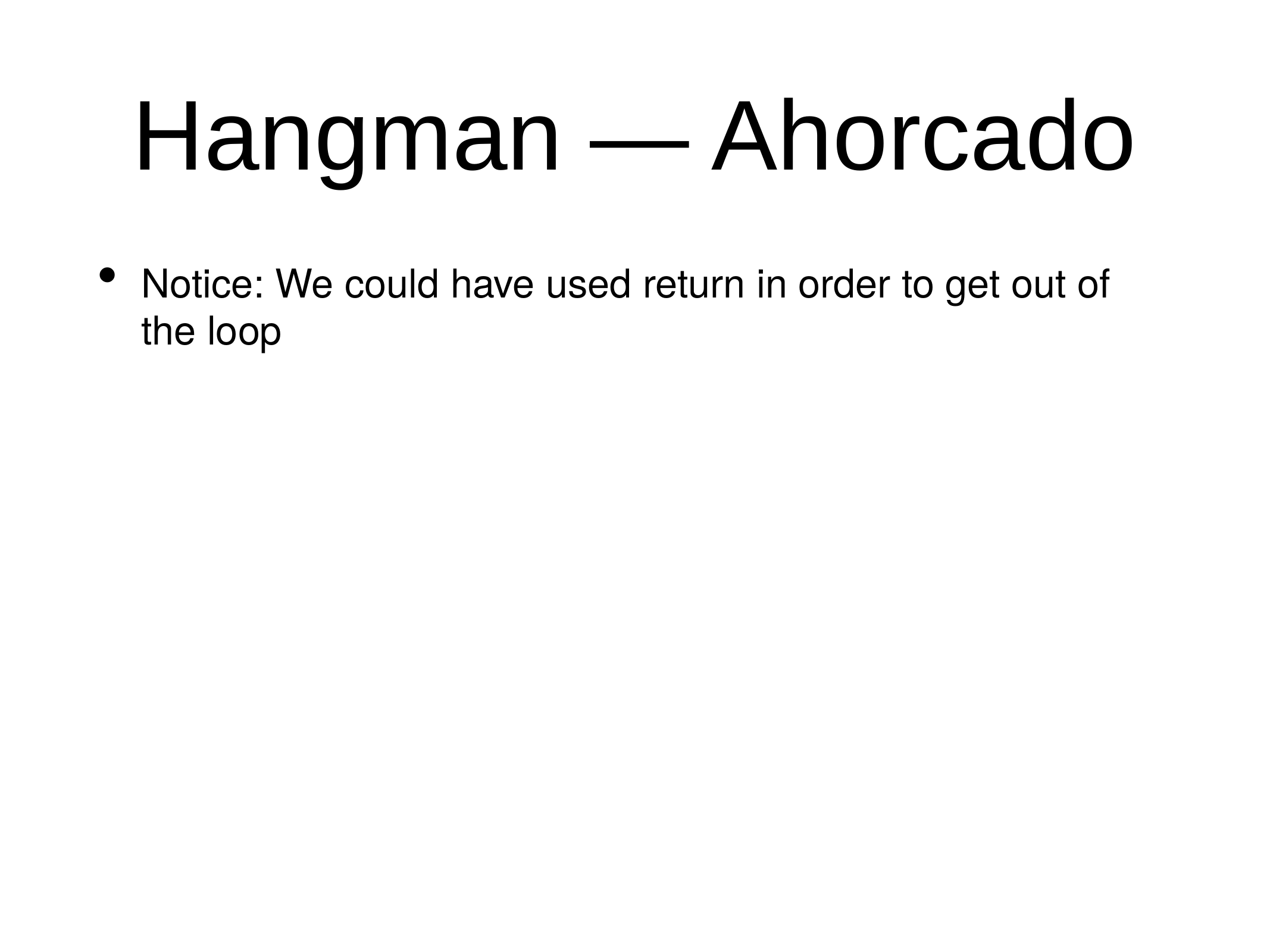

# Hangman — Ahorcado
Notice: We could have used return in order to get out of the loop